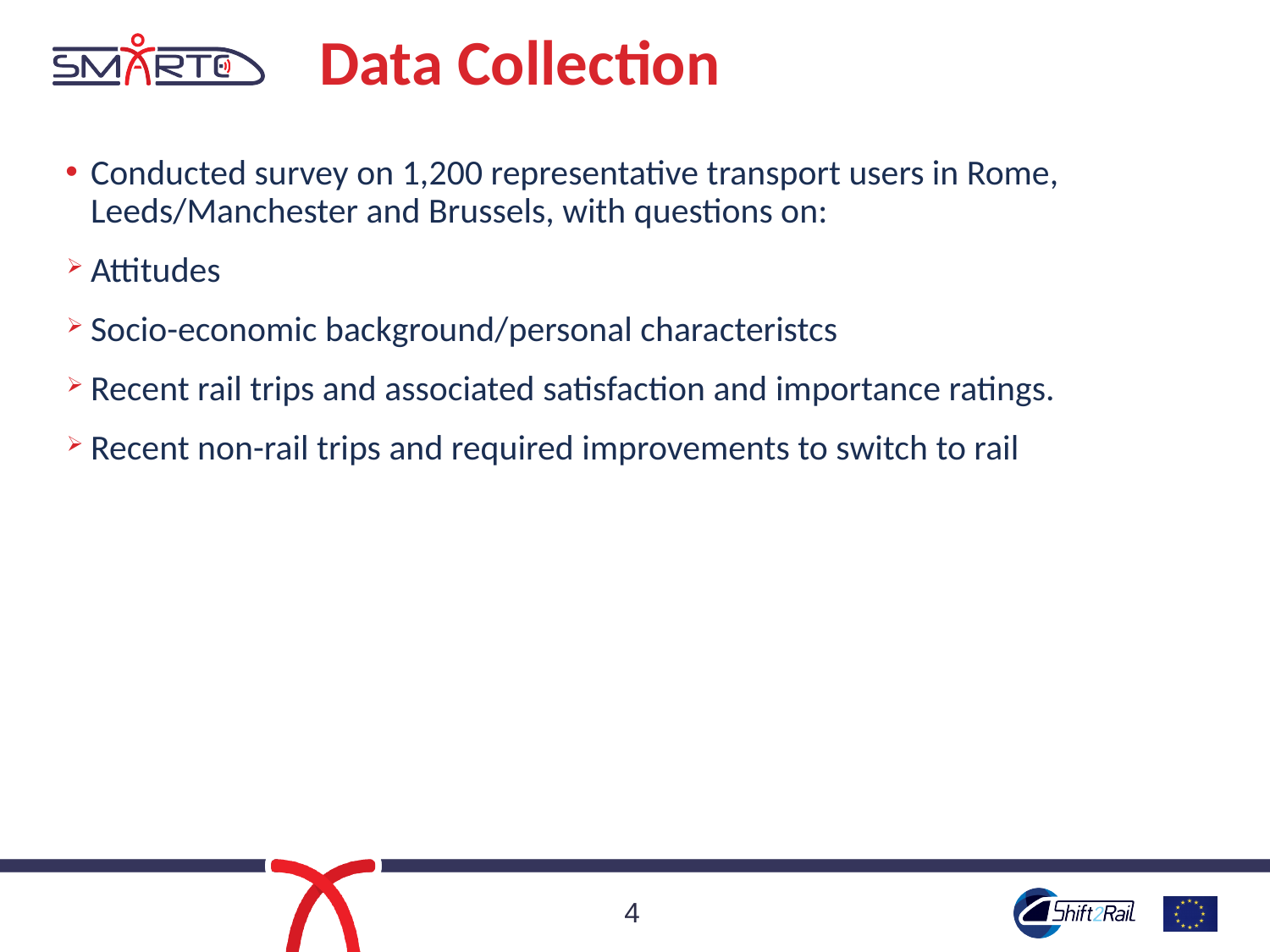

# Data Collection
Conducted survey on 1,200 representative transport users in Rome, Leeds/Manchester and Brussels, with questions on:
Attitudes
Socio-economic background/personal characteristcs
Recent rail trips and associated satisfaction and importance ratings.
Recent non-rail trips and required improvements to switch to rail
4